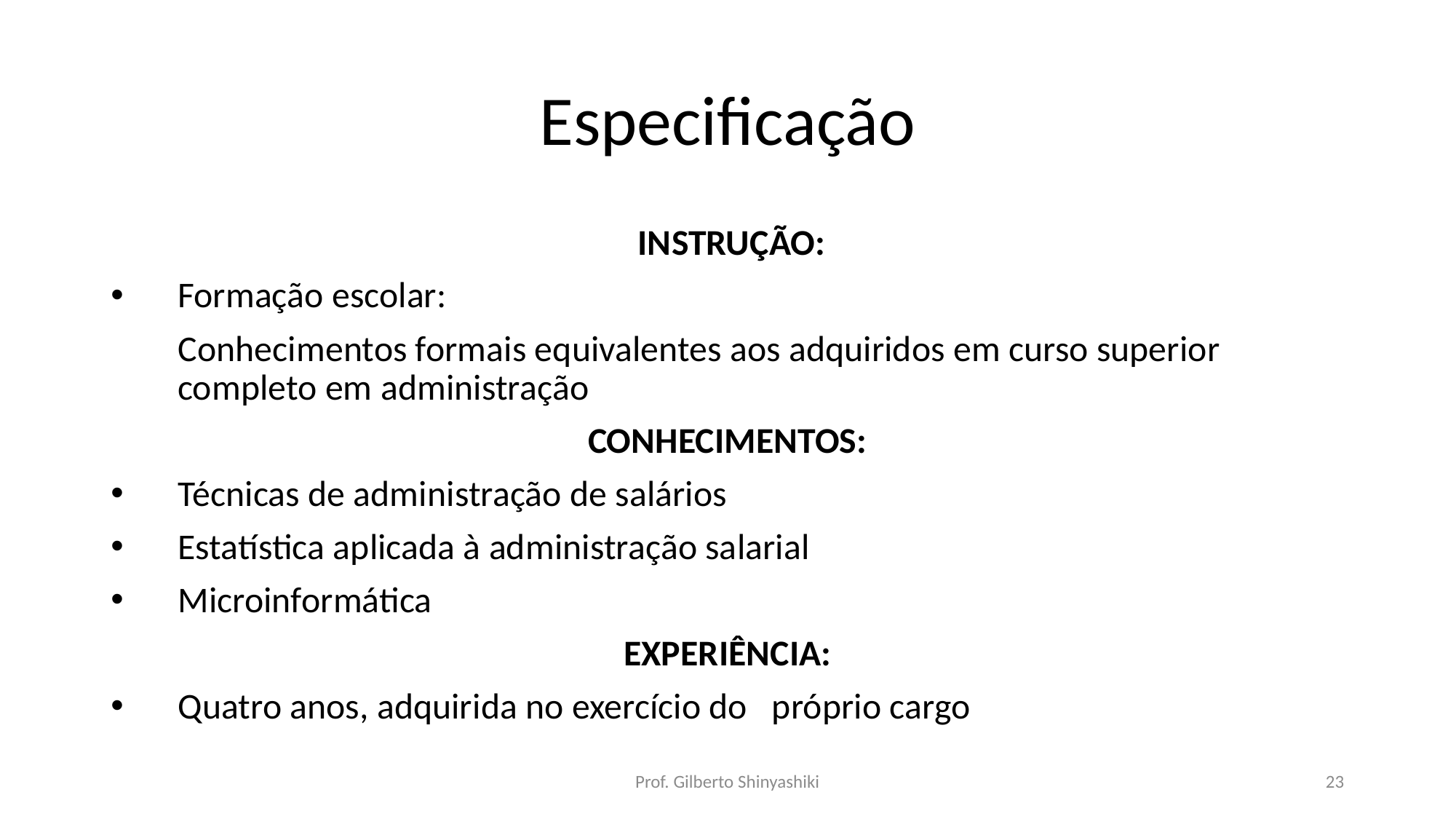

# Especificação
 INSTRUÇÃO:
Formação escolar:
	Conhecimentos formais equivalentes aos adquiridos em curso superior completo em administração
CONHECIMENTOS:
Técnicas de administração de salários
Estatística aplicada à administração salarial
Microinformática
EXPERIÊNCIA:
Quatro anos, adquirida no exercício do   próprio cargo

Prof. Gilberto Shinyashiki
23